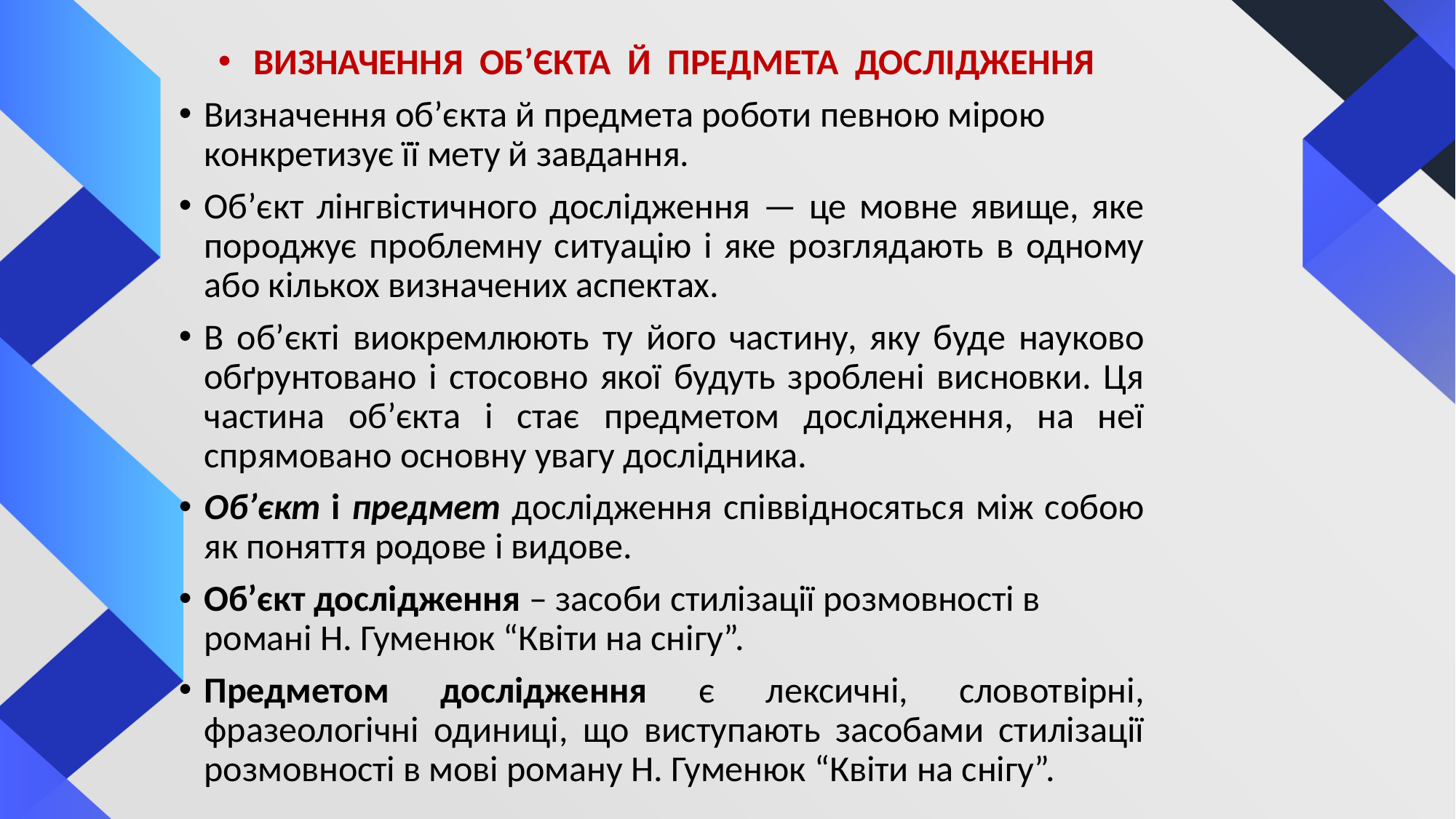

ВИЗНАЧЕННЯ  ОБ’ЄКТА  Й  ПРЕДМЕТА  ДОСЛІДЖЕННЯ
Визначення об’єкта й предмета роботи певною мірою конкретизує її мету й завдання.
Об’єкт лінгвістичного дослідження — це мовне явище, яке породжує проблемну ситуацію і яке розглядають в одному або кількох визначених аспектах.
В об’єкті виокремлюють ту його частину, яку буде науково обґрунтовано і стосовно якої будуть зроблені висновки. Ця частина об’єкта і стає предметом дослідження, на неї спрямовано основну увагу дослідника.
Об’єкт і предмет дослідження співвідносяться між собою як поняття родове і видове.
Об’єкт дослідження – засоби стилізації розмовності в романі Н. Гуменюк “Квіти на снігу”.
Предметом дослідження є лексичні, словотвірні, фразеологічні одиниці, що виступають засобами стилізації розмовності в мові роману Н. Гуменюк “Квіти на снігу”.